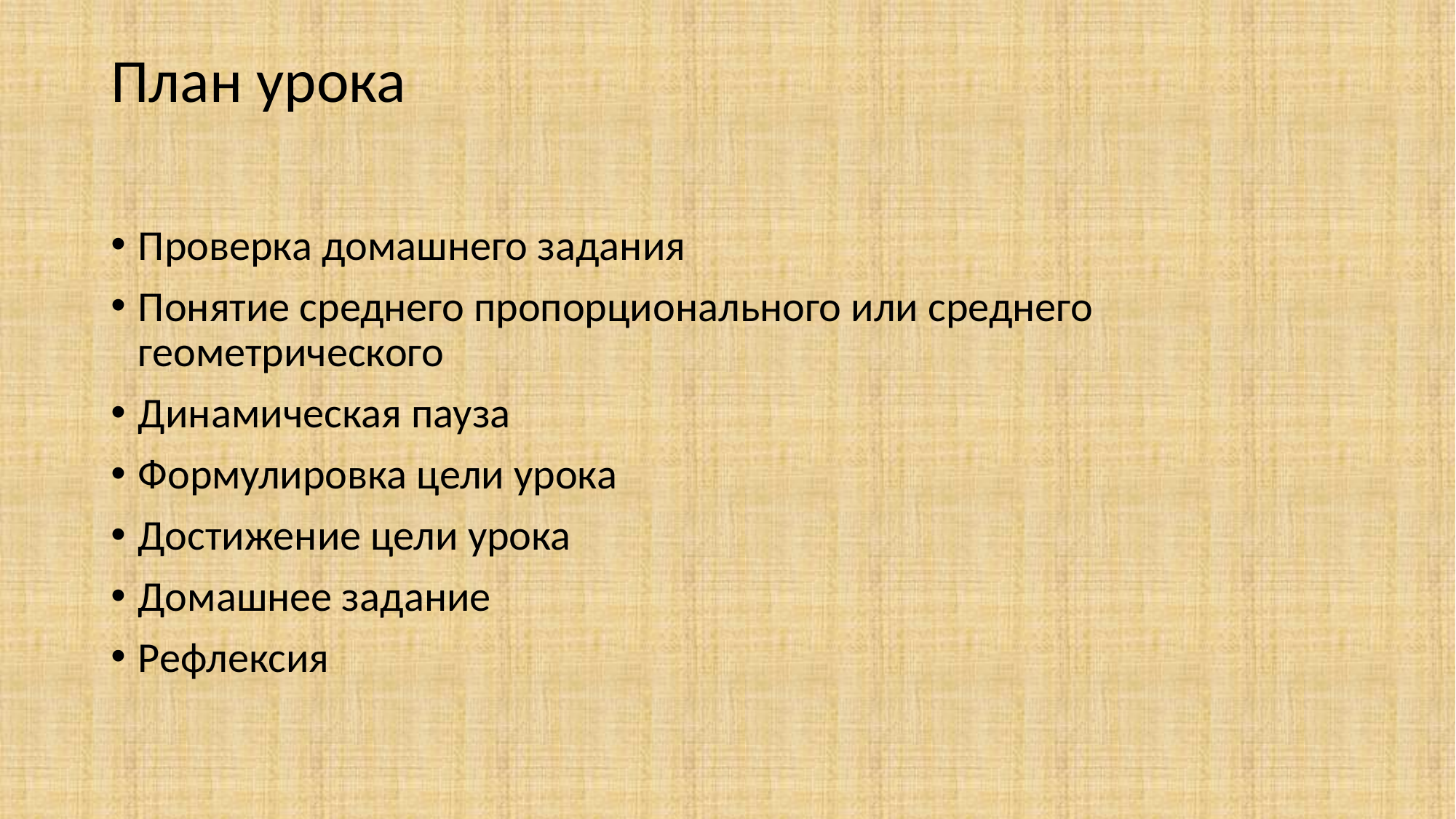

# План урока
Проверка домашнего задания
Понятие среднего пропорционального или среднего геометрического
Динамическая пауза
Формулировка цели урока
Достижение цели урока
Домашнее задание
Рефлексия